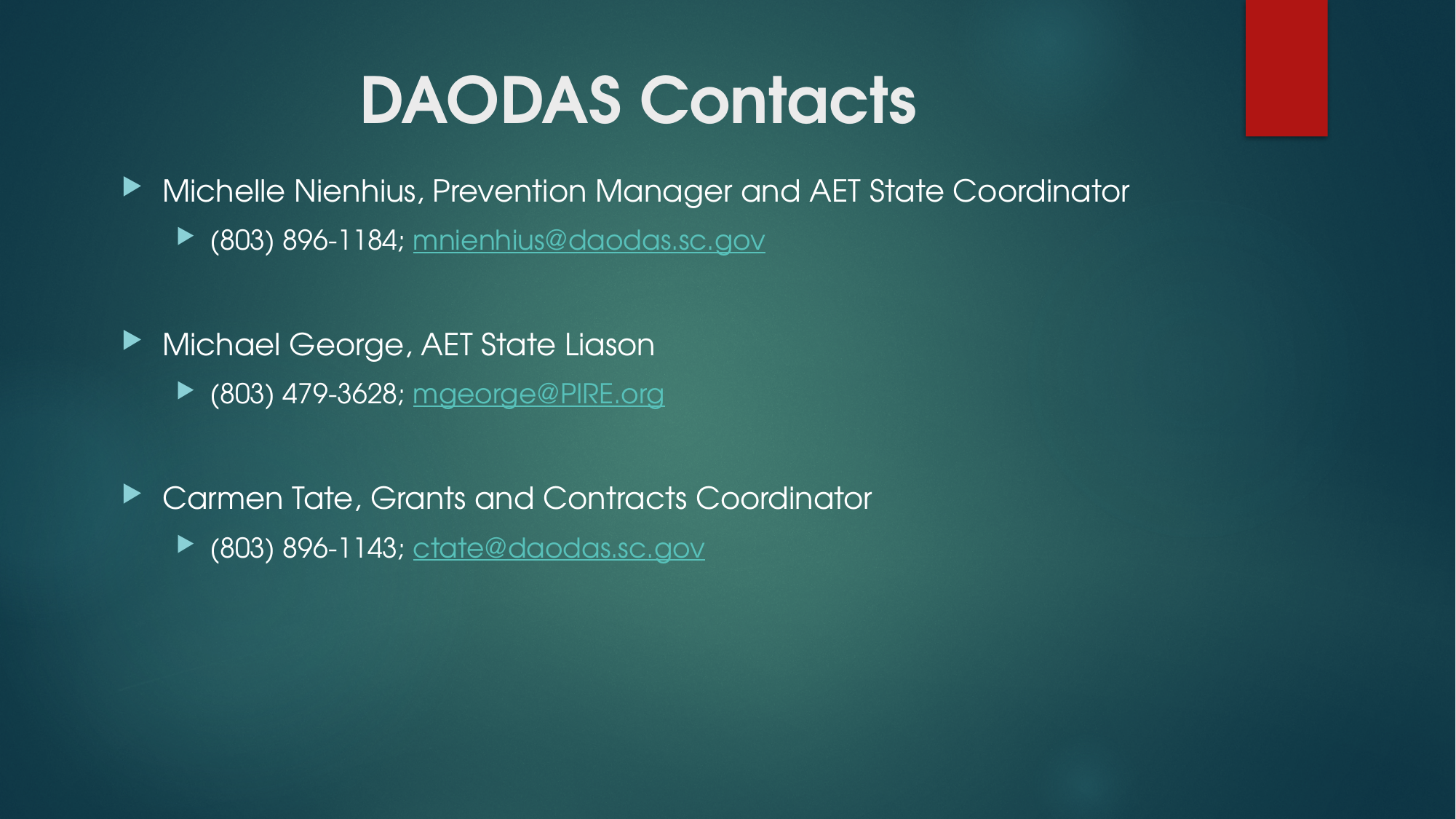

# DAODAS Contacts
Michelle Nienhius, Prevention Manager and AET State Coordinator
(803) 896-1184; mnienhius@daodas.sc.gov

Michael George, AET State Liason
(803) 479-3628; mgeorge@PIRE.org

Carmen Tate, Grants and Contracts Coordinator
(803) 896-1143; ctate@daodas.sc.gov